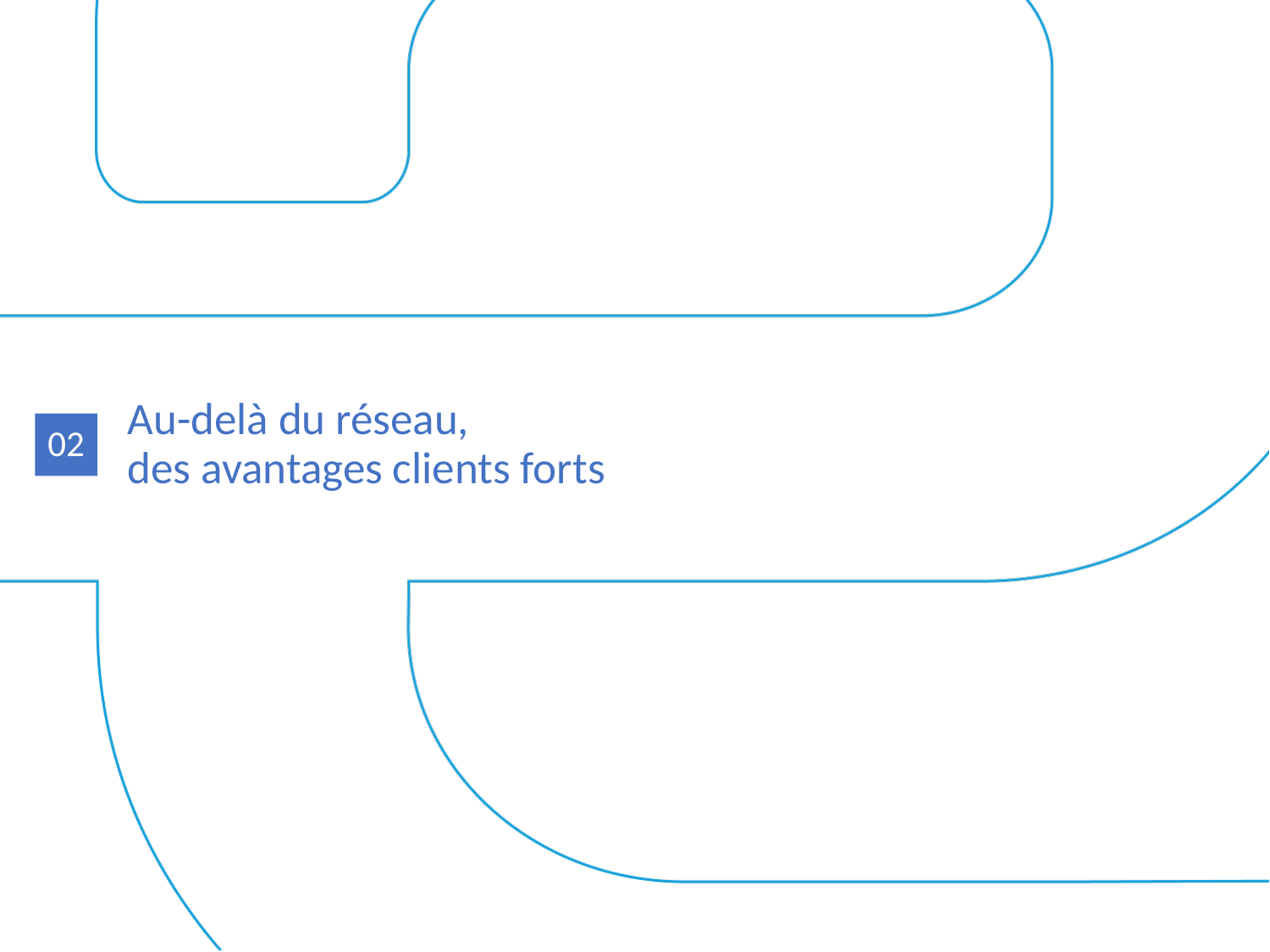

# Au-delà du réseau, des avantages clients forts
02